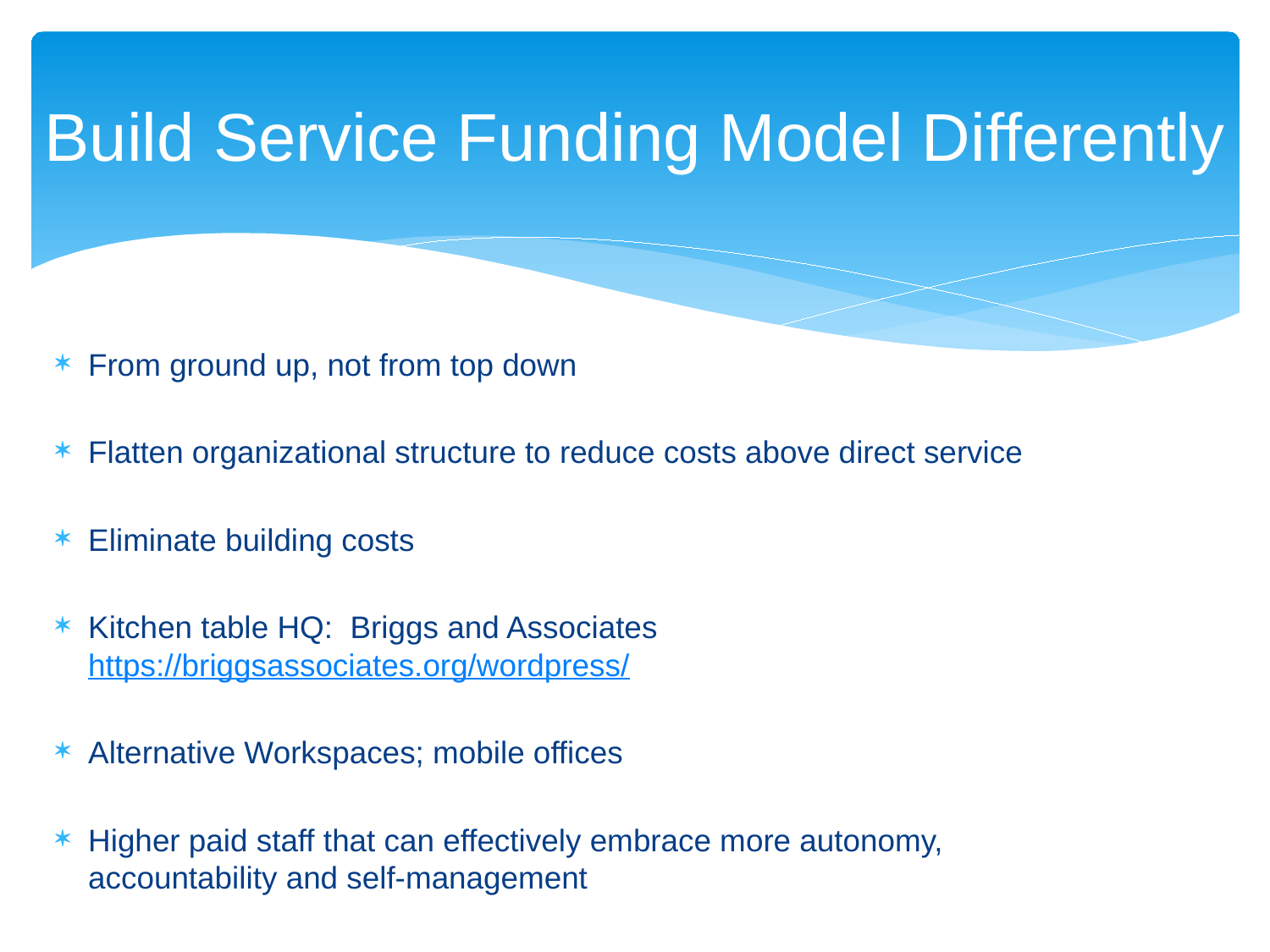

# Build Service Funding Model Differently
From ground up, not from top down

Flatten organizational structure to reduce costs above direct service

Eliminate building costs

Kitchen table HQ:  Briggs and Associates https://briggsassociates.org/wordpress/

Alternative Workspaces; mobile offices

Higher paid staff that can effectively embrace more autonomy, accountability and self-management